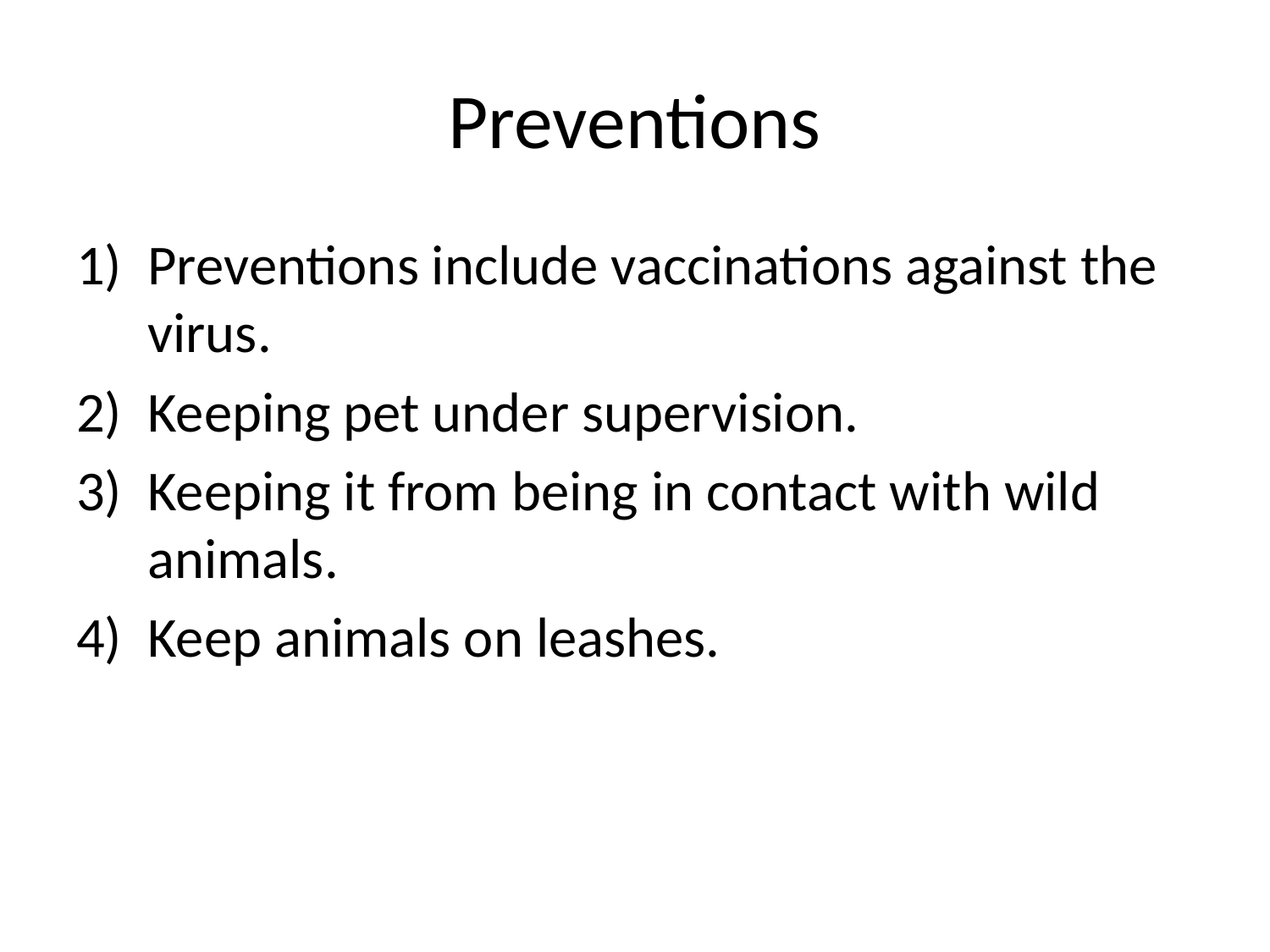

# Preventions
Preventions include vaccinations against the virus.
Keeping pet under supervision.
Keeping it from being in contact with wild animals.
Keep animals on leashes.